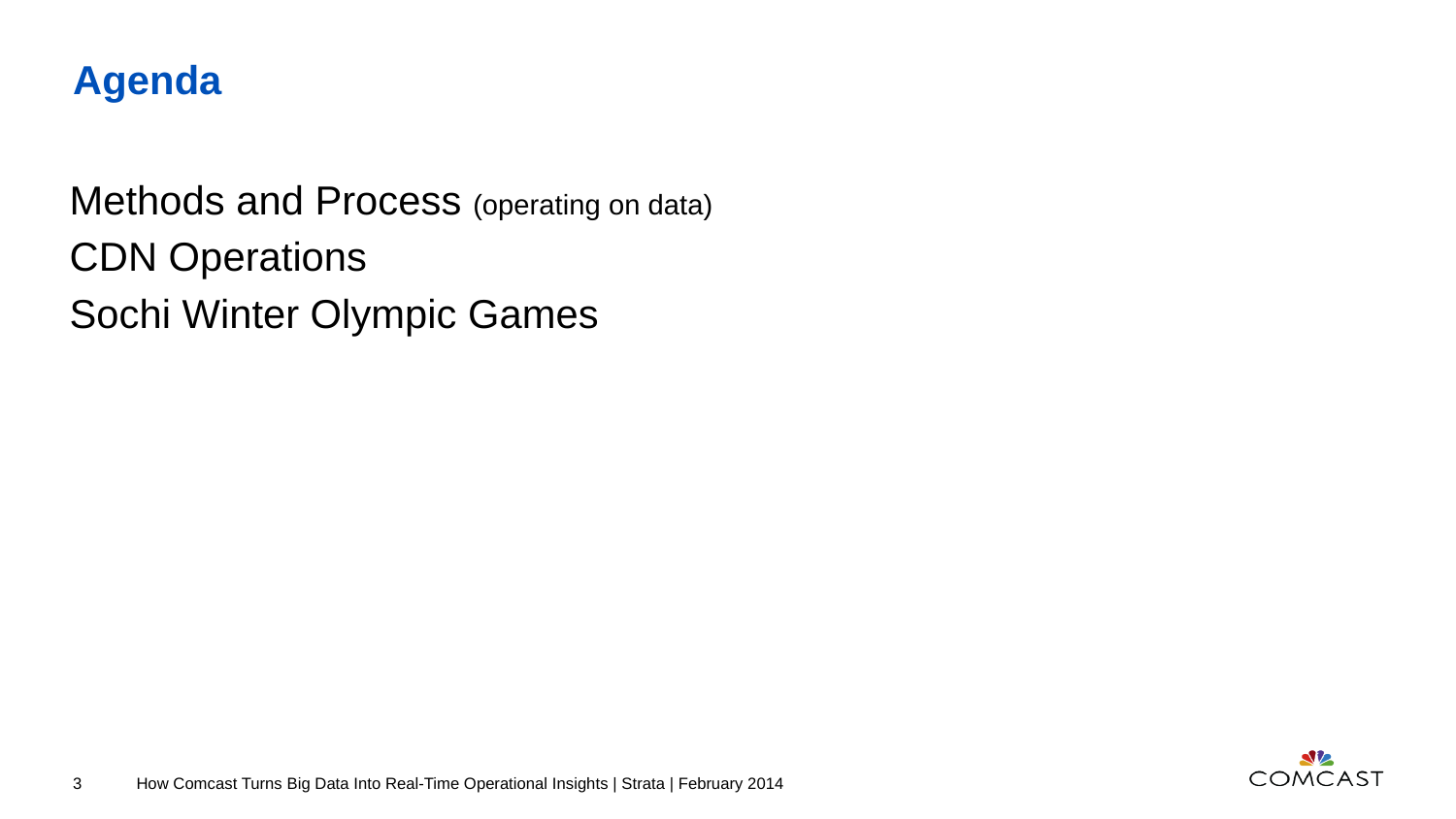

# Agenda

Methods and Process (operating on data)
CDN Operations
Sochi Winter Olympic Games

3
How Comcast Turns Big Data Into Real-Time Operational Insights | Strata | February 2014